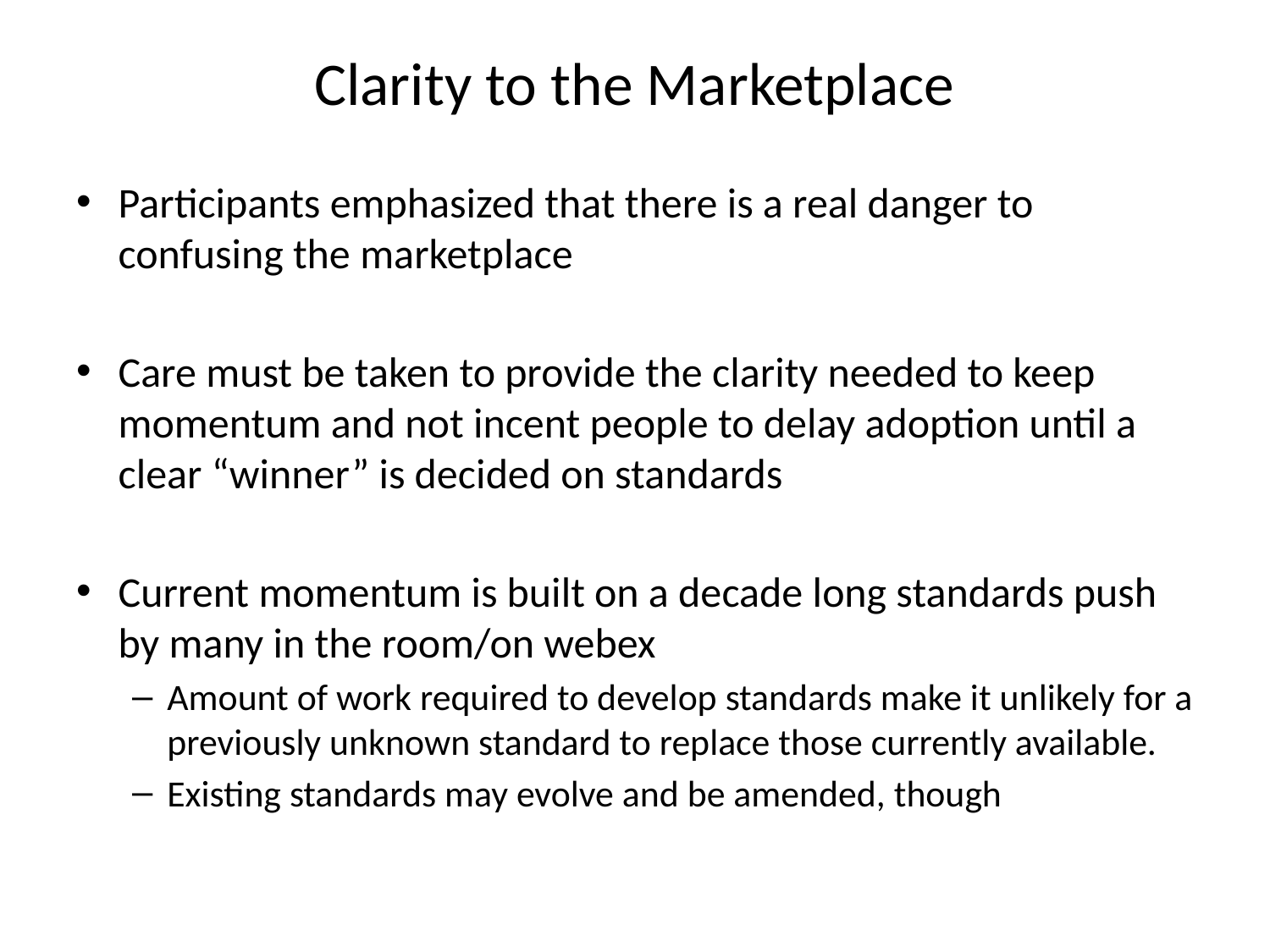

# Clarity to the Marketplace
Participants emphasized that there is a real danger to confusing the marketplace

Care must be taken to provide the clarity needed to keep momentum and not incent people to delay adoption until a clear “winner” is decided on standards

Current momentum is built on a decade long standards push by many in the room/on webex
Amount of work required to develop standards make it unlikely for a previously unknown standard to replace those currently available.
Existing standards may evolve and be amended, though